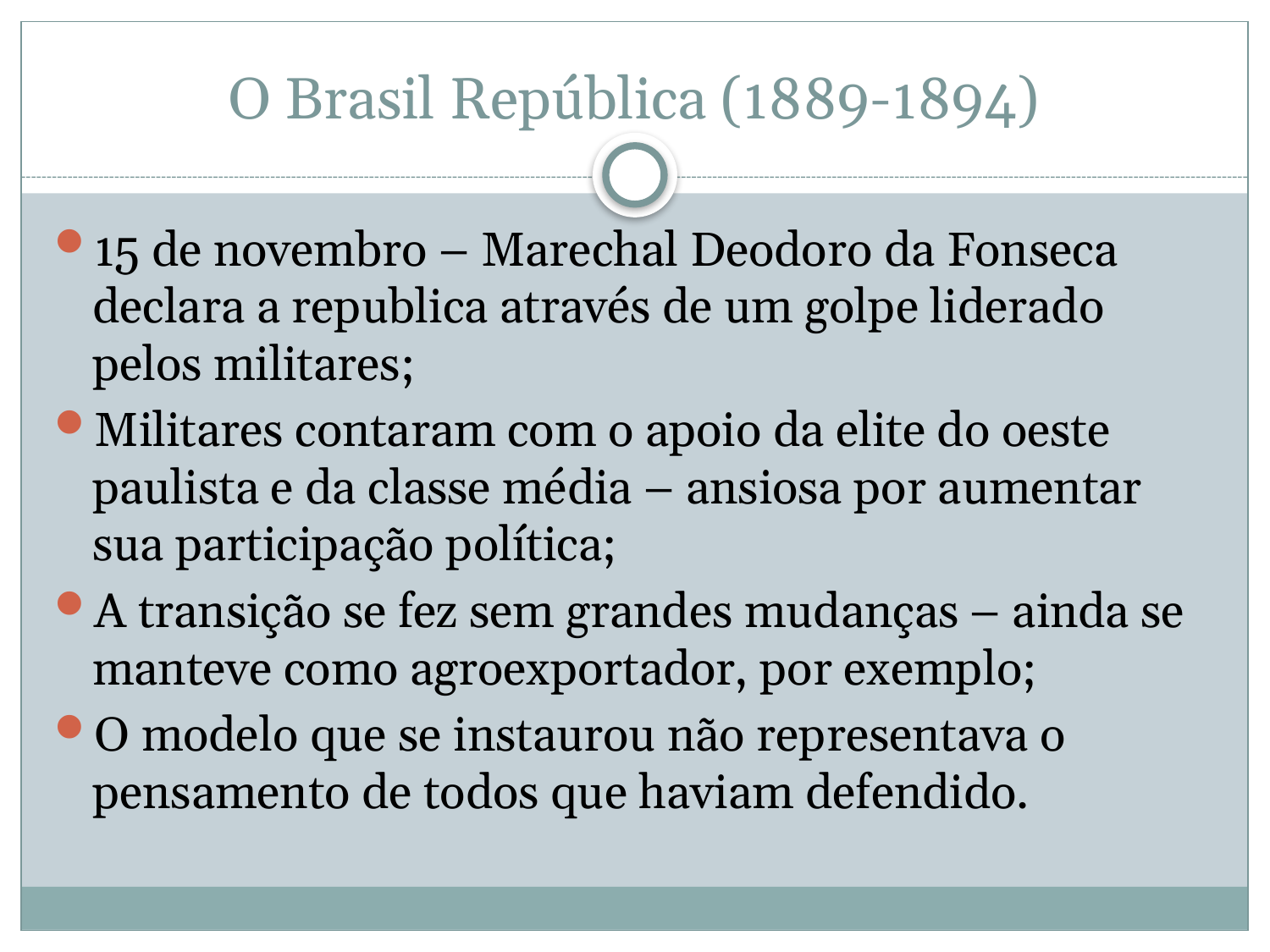

# O Brasil República (1889-1894)
15 de novembro – Marechal Deodoro da Fonseca declara a republica através de um golpe liderado pelos militares;
Militares contaram com o apoio da elite do oeste paulista e da classe média – ansiosa por aumentar sua participação política;
A transição se fez sem grandes mudanças – ainda se manteve como agroexportador, por exemplo;
O modelo que se instaurou não representava o pensamento de todos que haviam defendido.